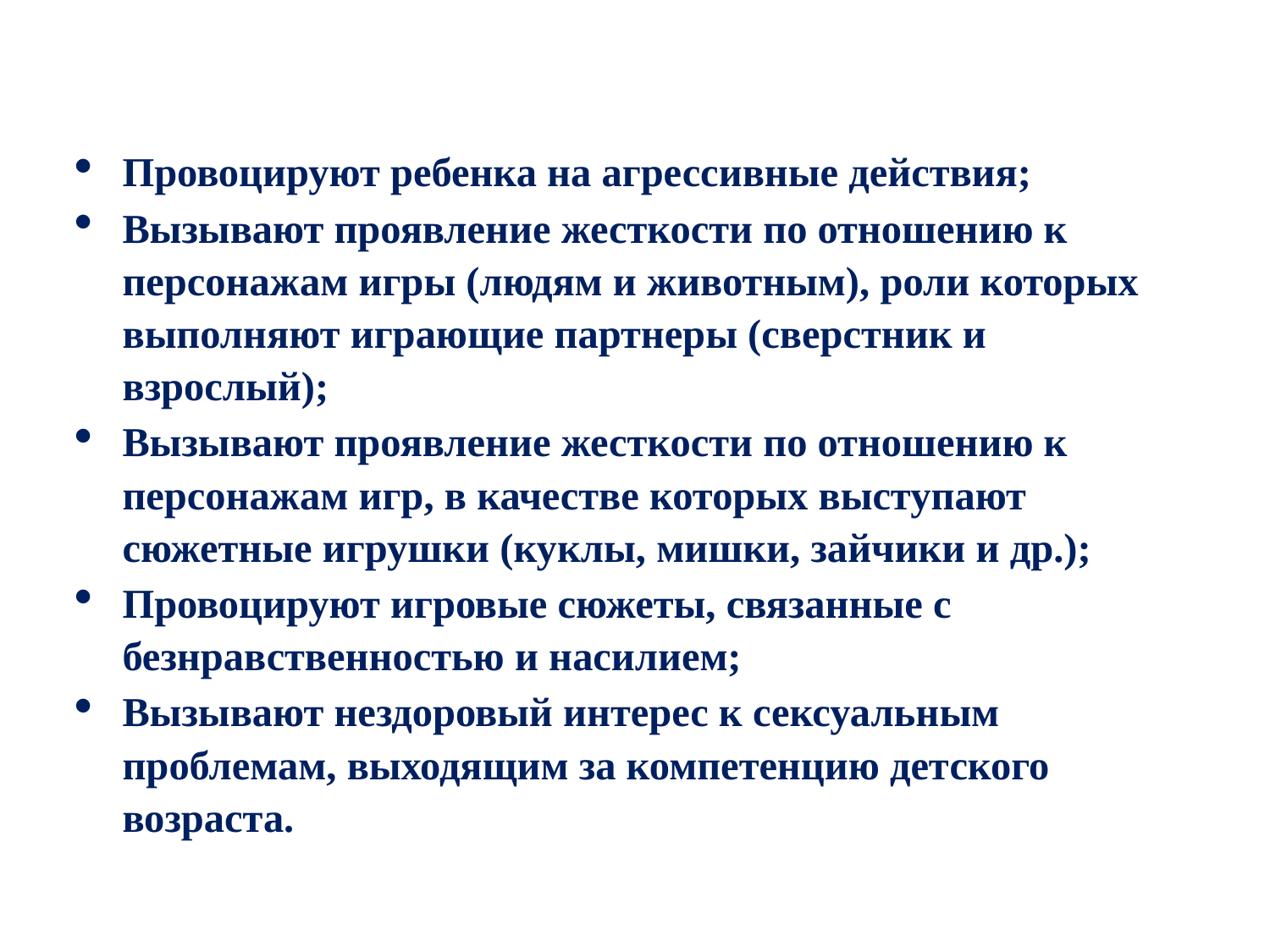

Провоцируют ребенка на агрессивные действия;
Вызывают проявление жесткости по отношению к персонажам игры (людям и животным), роли которых выполняют играющие партнеры (сверстник и взрослый);
Вызывают проявление жесткости по отношению к персонажам игр, в качестве которых выступают сюжетные игрушки (куклы, мишки, зайчики и др.);
Провоцируют игровые сюжеты, связанные с безнравственностью и насилием;
Вызывают нездоровый интерес к сексуальным проблемам, выходящим за компетенцию детского возраста.